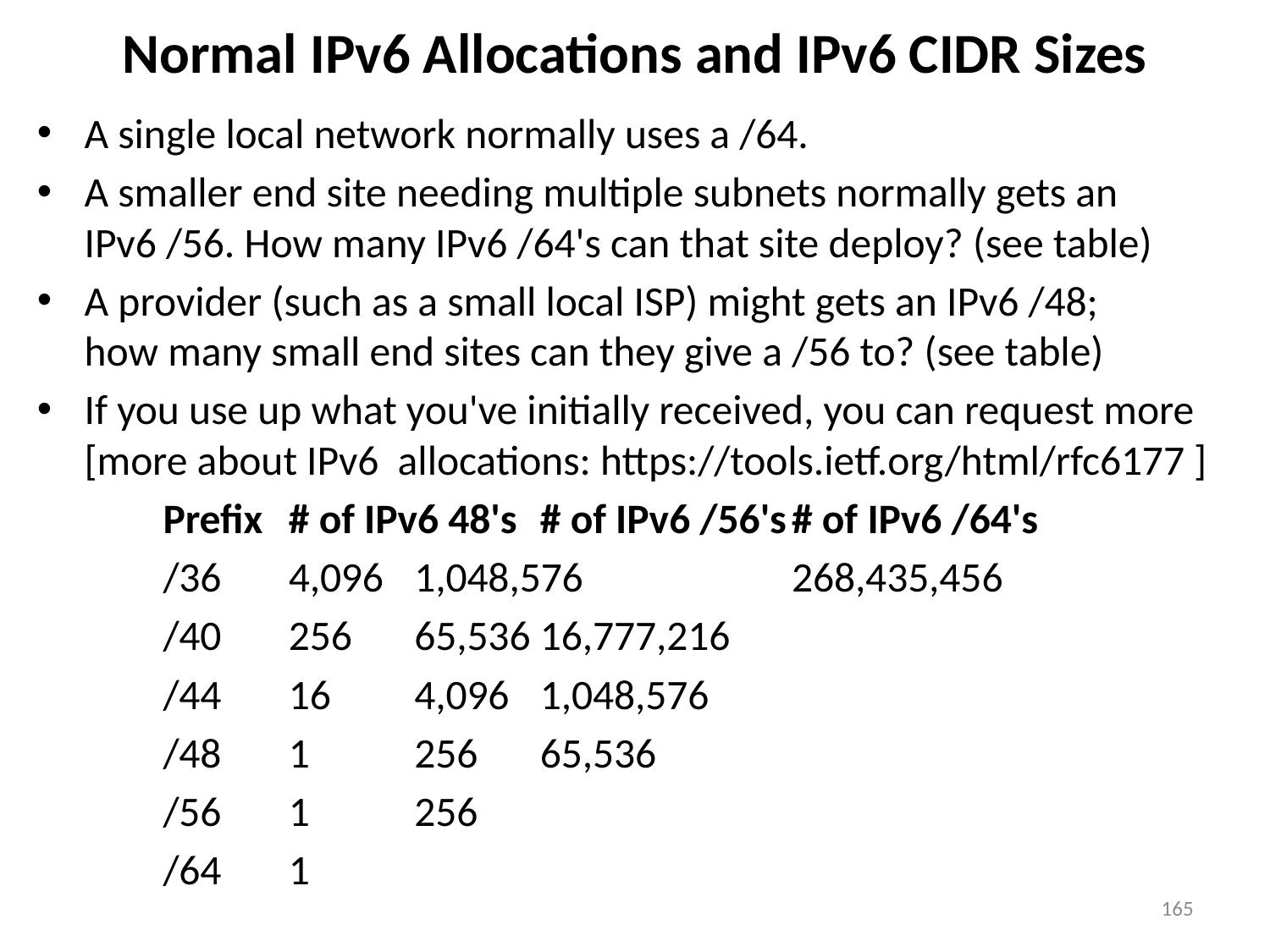

# Normal IPv6 Allocations and IPv6 CIDR Sizes
A single local network normally uses a /64.
A smaller end site needing multiple subnets normally gets an
IPv6 /56. How many IPv6 /64's can that site deploy? (see table)
A provider (such as a small local ISP) might gets an IPv6 /48;
how many small end sites can they give a /56 to? (see table)
If you use up what you've initially received, you can request more [more about IPv6  allocations: https://tools.ietf.org/html/rfc6177 ]
	Prefix		# of IPv6 48's		# of IPv6 /56's		# of IPv6 /64's
	/36			4,096				1,048,576			268,435,456
	/40			256				65,536				16,777,216
	/44			16					4,096				1,048,576
	/48			1					256				65,536
	/56								1					256
	/64													1

165